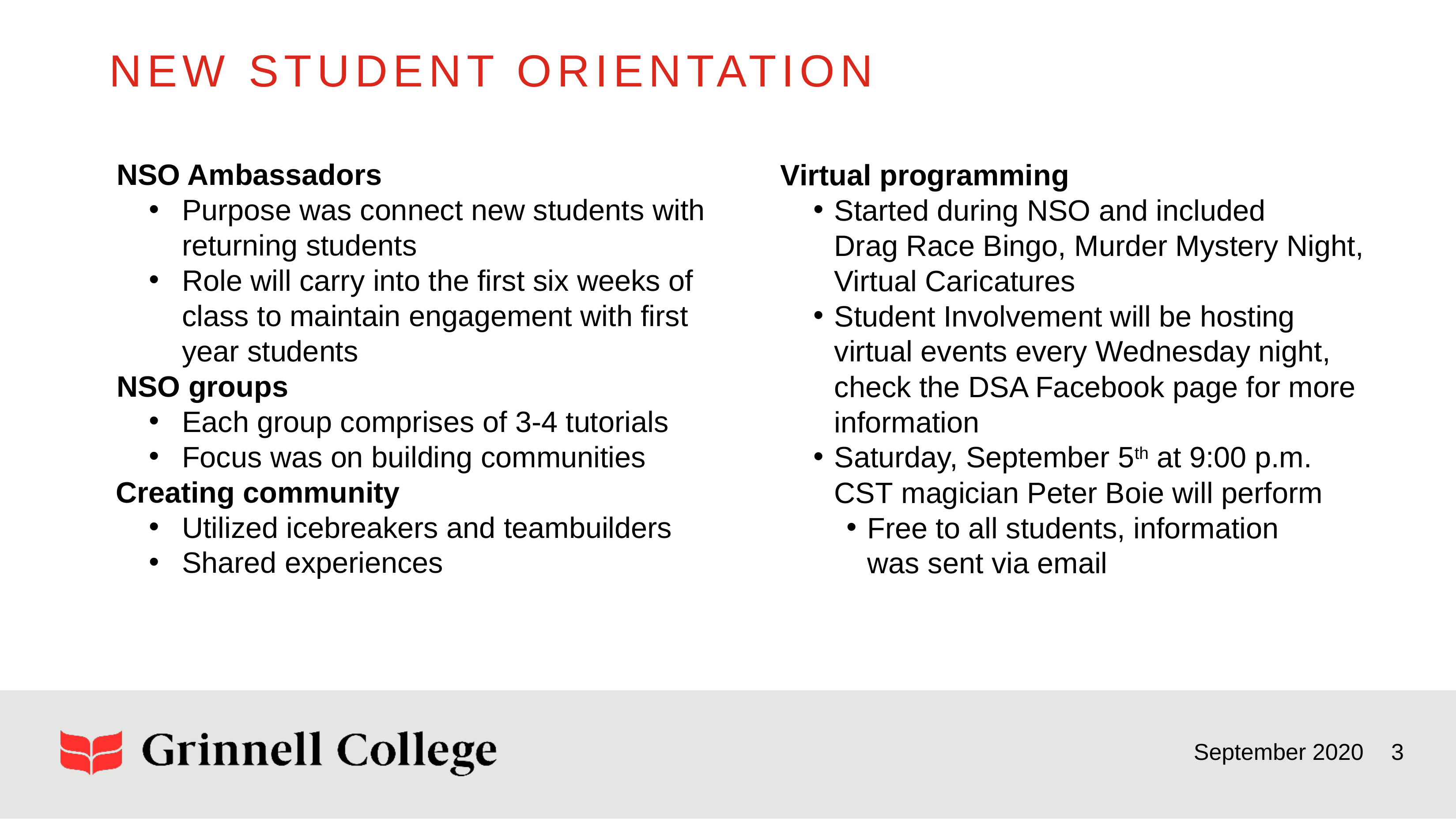

New student Orientation
NSO Ambassadors
Purpose was connect new students with returning students
Role will carry into the first six weeks of class to maintain engagement with first year students
NSO groups
Each group comprises of 3-4 tutorials
Focus was on building communities
Creating community
Utilized icebreakers and teambuilders
Shared experiences
Virtual programming
Started during NSO and included Drag Race Bingo, Murder Mystery Night, Virtual Caricatures
Student Involvement will be hosting virtual events every Wednesday night, check the DSA Facebook page for more information
Saturday, September 5th at 9:00 p.m. CST magician Peter Boie will perform
Free to all students, information was sent via email

September 2020